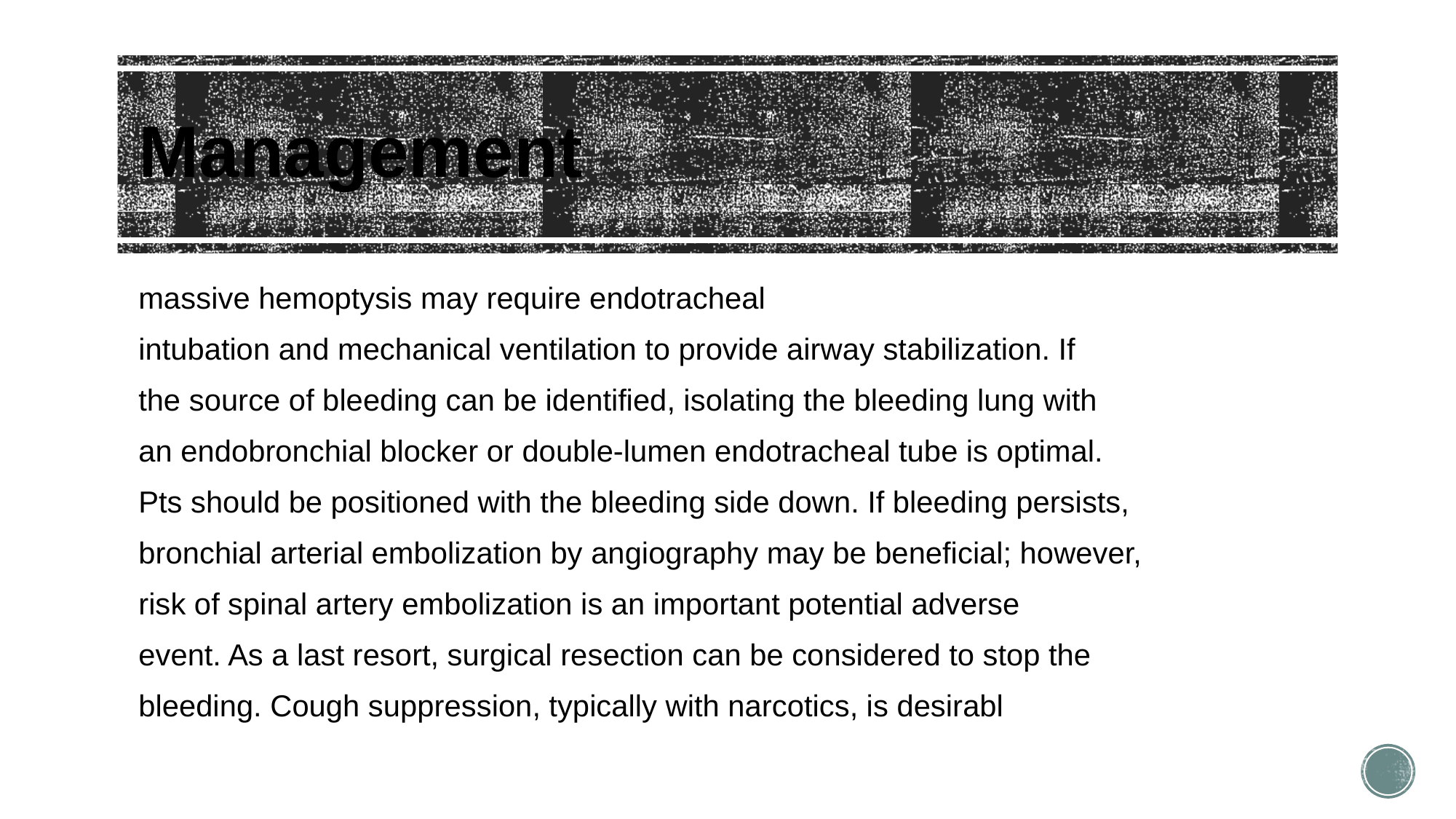

# Management

massive hemoptysis may require endotracheal
intubation and mechanical ventilation to provide airway stabilization. If
the source of bleeding can be identified, isolating the bleeding lung with
an endobronchial blocker or double-lumen endotracheal tube is optimal.
Pts should be positioned with the bleeding side down. If bleeding persists,
bronchial arterial embolization by angiography may be beneficial; however,
risk of spinal artery embolization is an important potential adverse
event. As a last resort, surgical resection can be considered to stop the
bleeding. Cough suppression, typically with narcotics, is desirabl